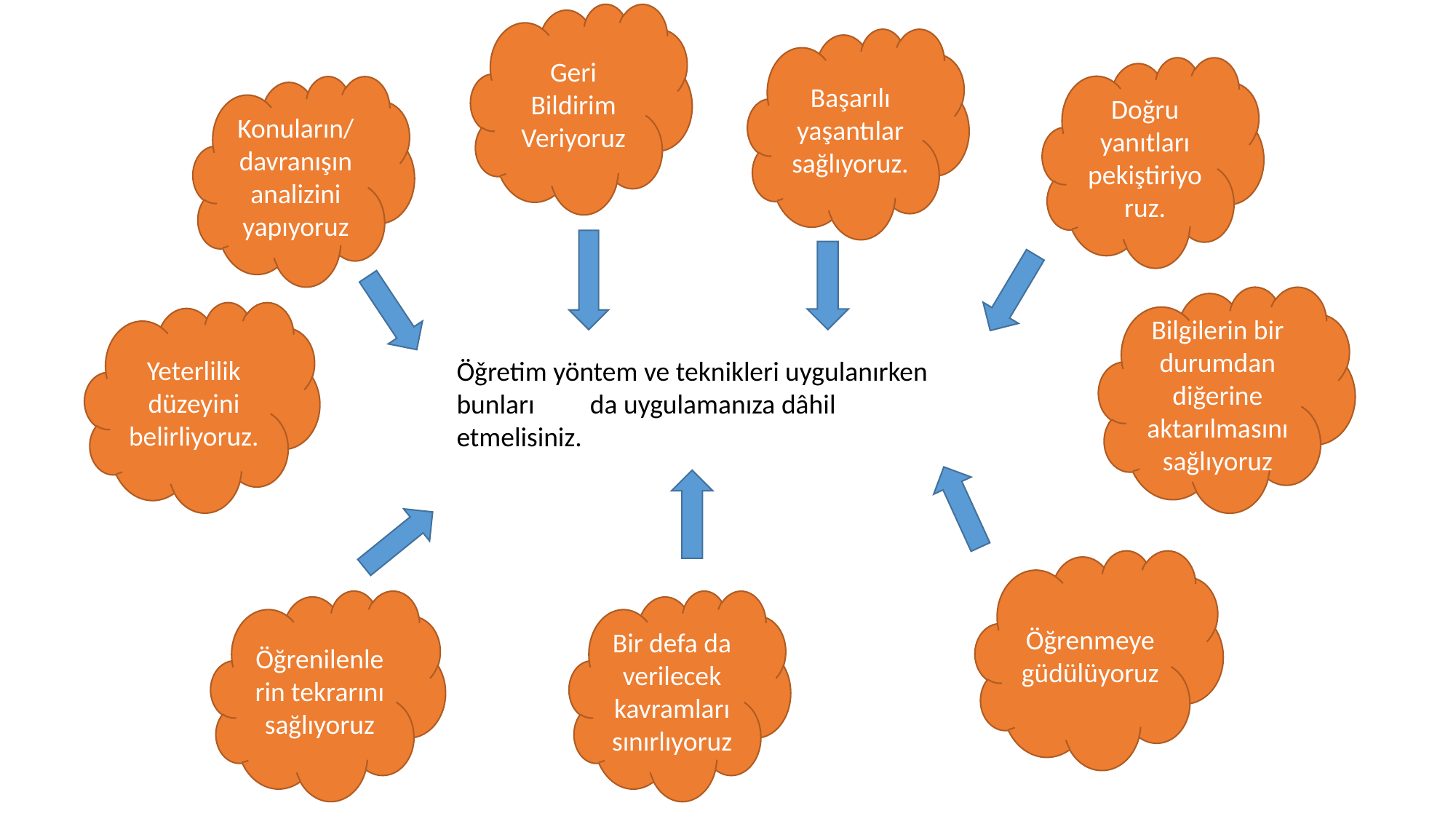

Geri Bildirim Veriyoruz
Başarılı yaşantılar sağlıyoruz.
Doğru yanıtları pekiştiriyoruz.
Konuların/davranışın analizini yapıyoruz

Bilgilerin bir durumdan diğerine aktarılmasını sağlıyoruz
Yeterlilik düzeyini belirliyoruz.
Öǧretim yöntem ve teknikleri uygulanırken bunları	da uygulamanıza dâhil etmelisiniz.

Öğrenmeye güdülüyoruz
Öğrenilenlerin tekrarını sağlıyoruz
Bir defa da verilecek kavramları sınırlıyoruz